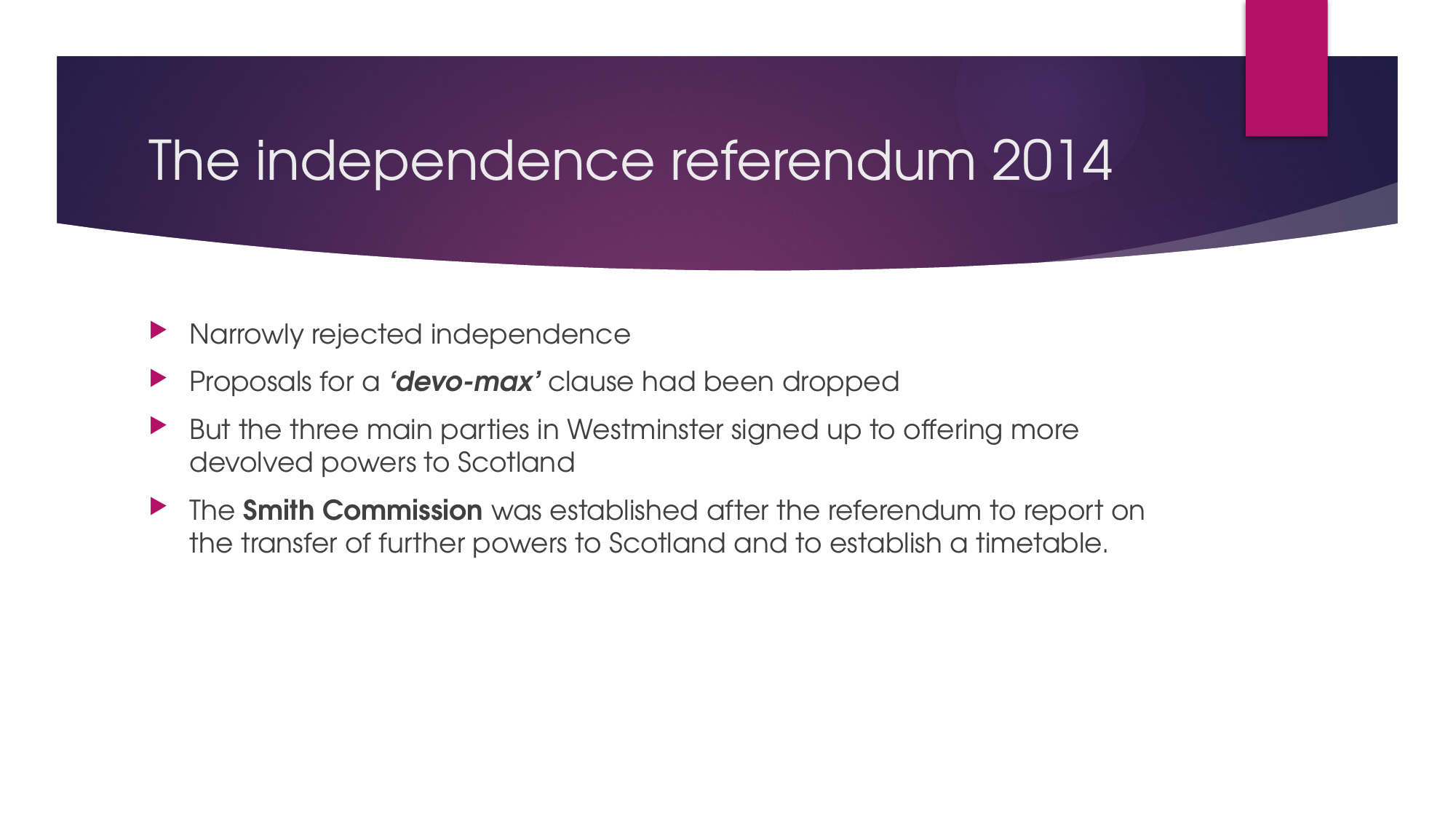

# The independence referendum 2014
Narrowly rejected independence
Proposals for a ‘devo-max’ clause had been dropped
But the three main parties in Westminster signed up to offering more devolved powers to Scotland
The Smith Commission was established after the referendum to report on the transfer of further powers to Scotland and to establish a timetable.